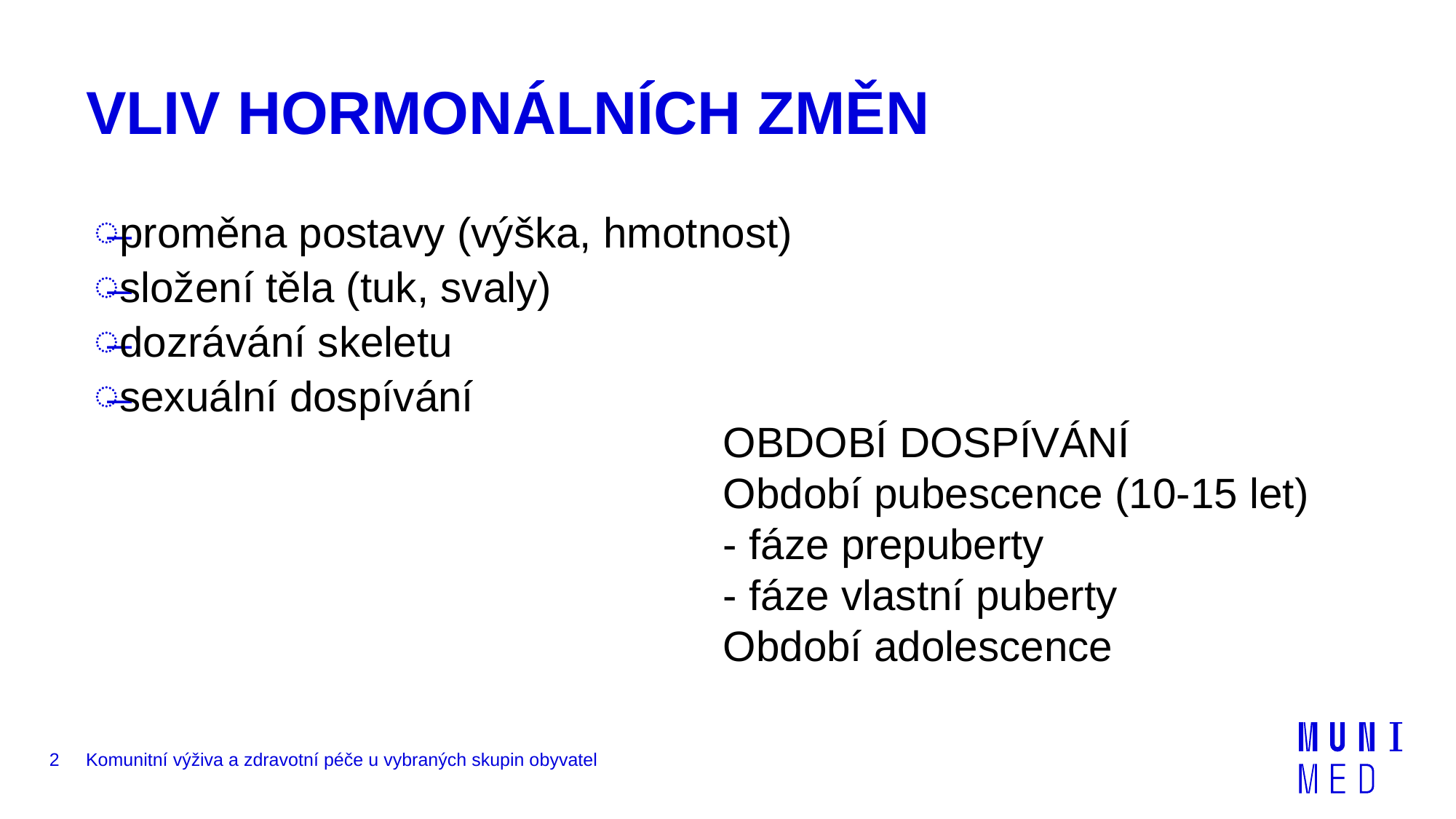

# VLIV HORMONÁLNÍCH ZMĚN
proměna postavy (výška, hmotnost)
složení těla (tuk, svaly)
dozrávání skeletu
sexuální dospívání

OBDOBÍ DOSPÍVÁNÍ
Období pubescence (10-15 let)
- fáze prepuberty
- fáze vlastní puberty
Období adolescence
2
Komunitní výživa a zdravotní péče u vybraných skupin obyvatel